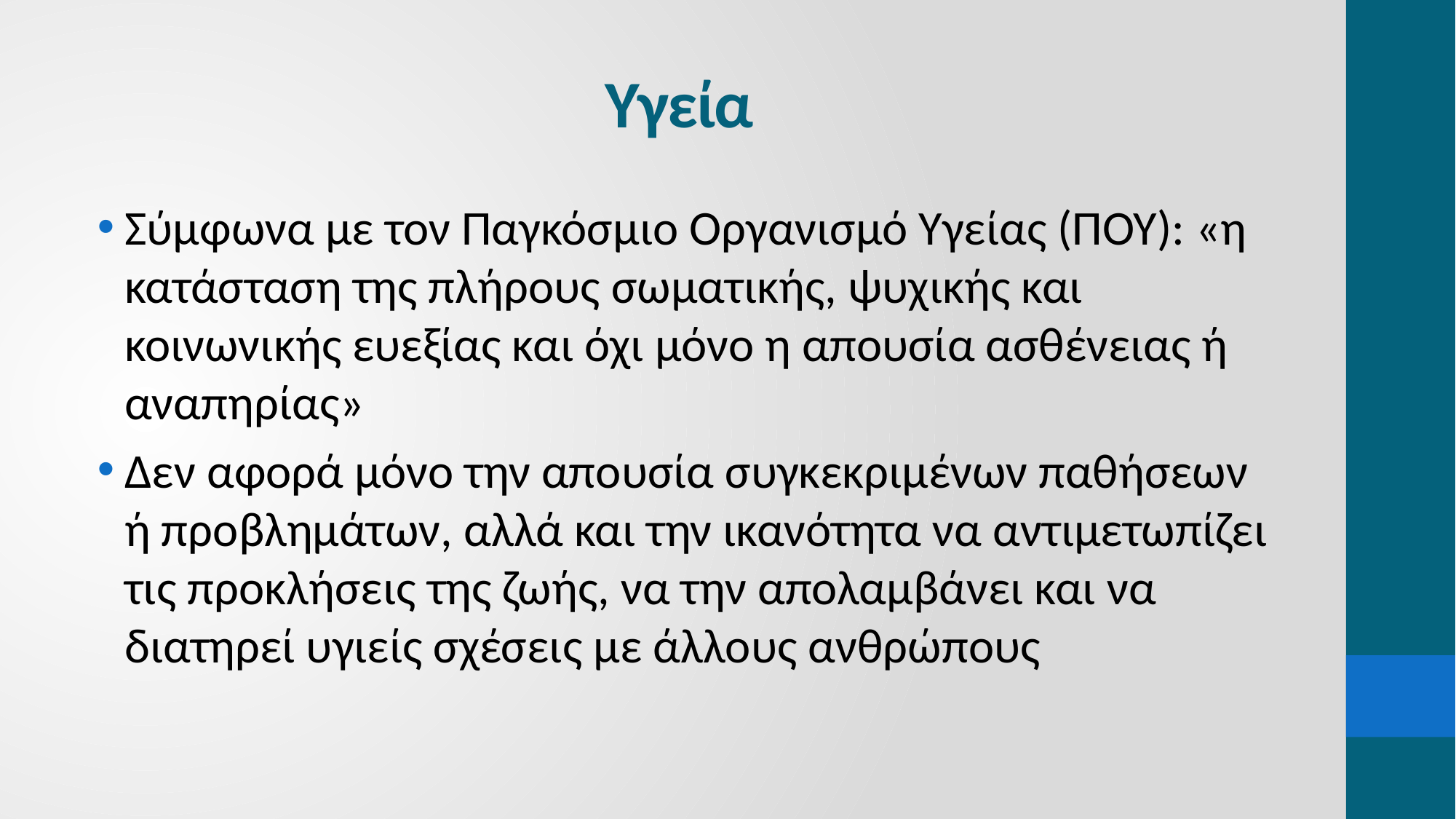

# Υγεία
Σύμφωνα με τον Παγκόσμιο Οργανισμό Υγείας (ΠΟΥ): «η κατάσταση της πλήρους σωματικής, ψυχικής και κοινωνικής ευεξίας και όχι μόνο η απουσία ασθένειας ή αναπηρίας»
Δεν αφορά μόνο την απουσία συγκεκριμένων παθήσεων ή προβλημάτων, αλλά και την ικανότητα να αντιμετωπίζει τις προκλήσεις της ζωής, να την απολαμβάνει και να διατηρεί υγιείς σχέσεις με άλλους ανθρώπους